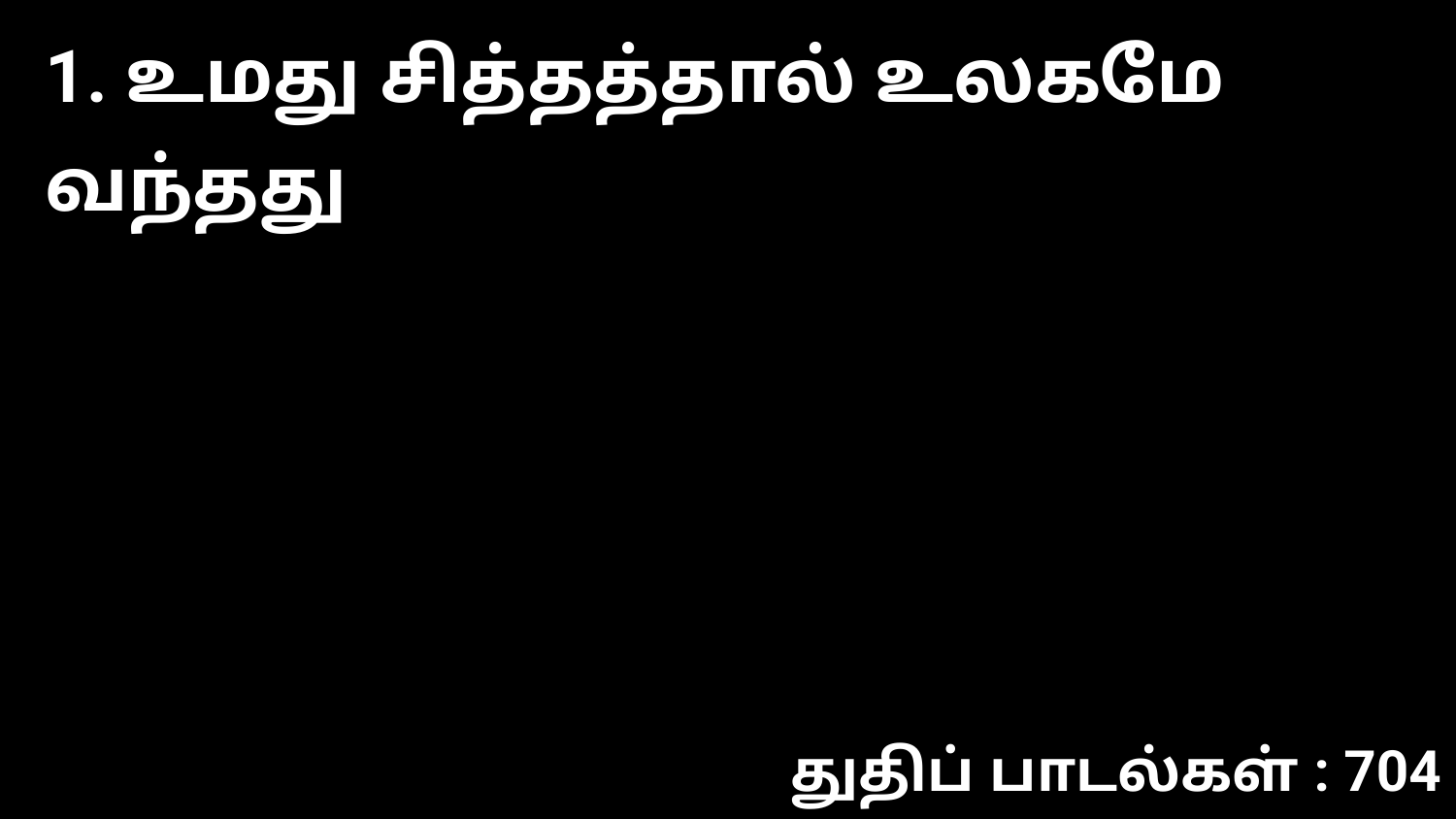

1. உமது சித்தத்தால் உலகமே வந்தது
துதிப் பாடல்கள் : 704